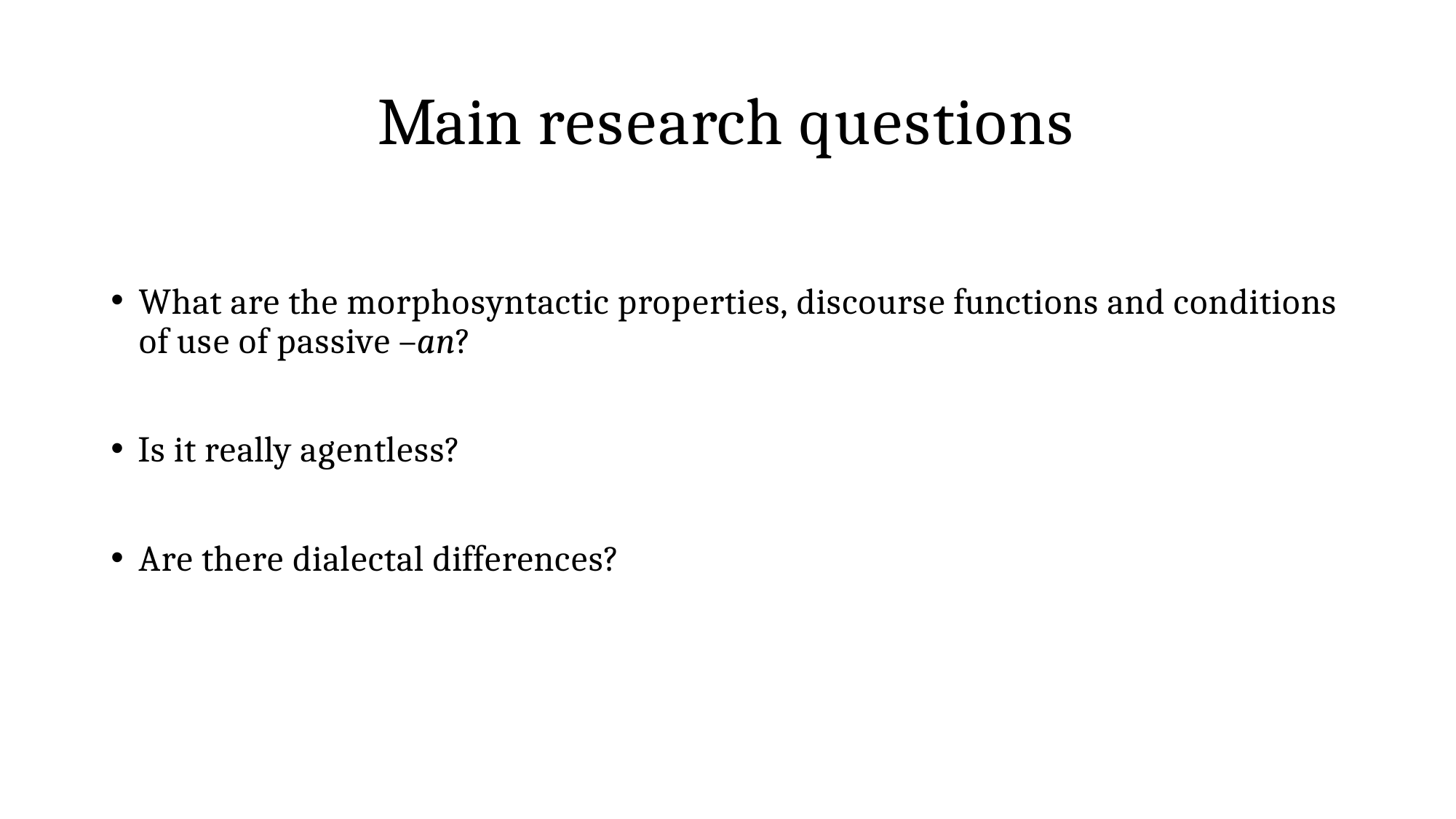

# Main research questions

What are the morphosyntactic properties, discourse functions and conditions of use of passive –an?

Is it really agentless?

Are there dialectal differences?